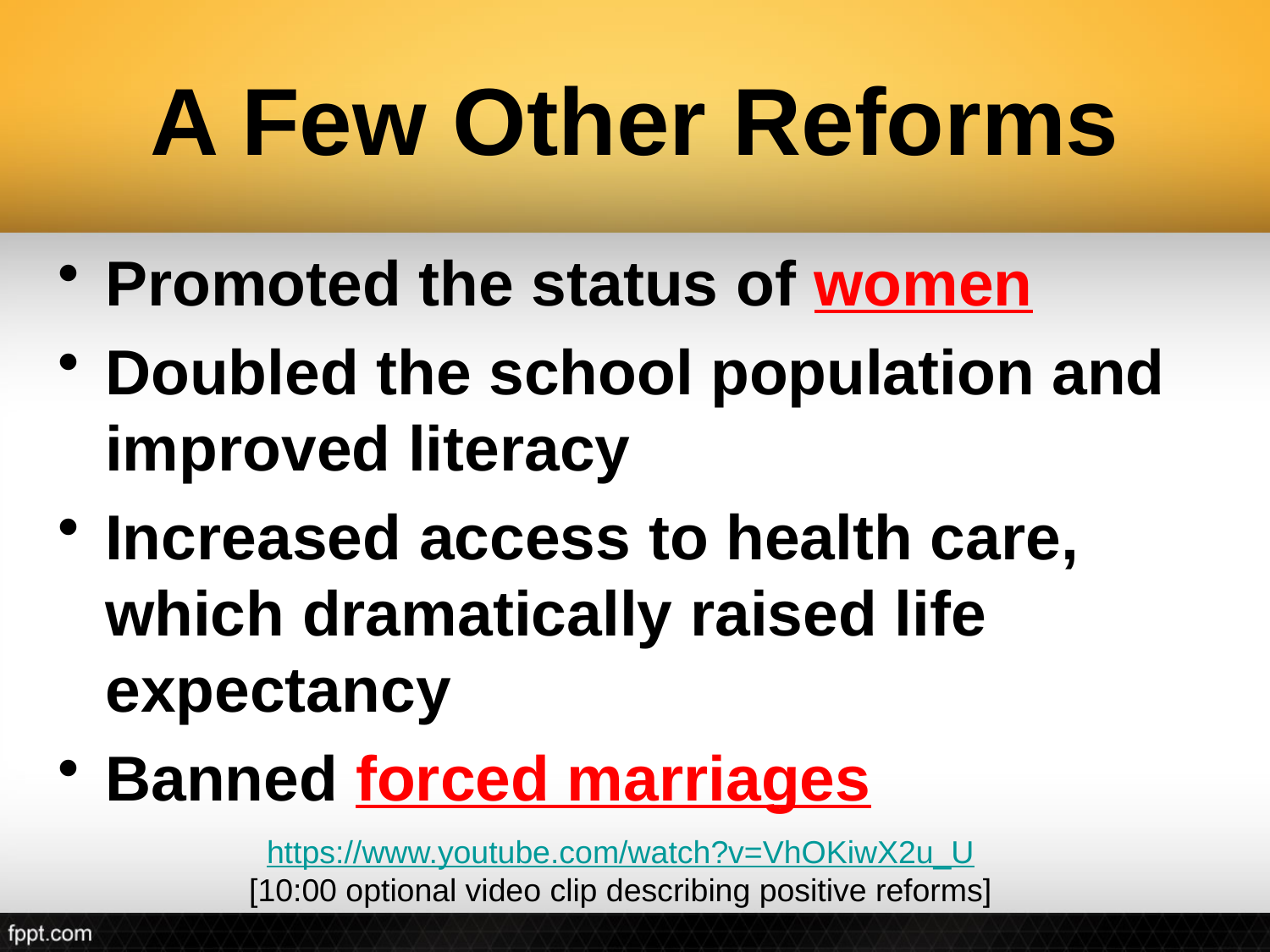

# A Few Other Reforms
Promoted the status of women
Doubled the school population and improved literacy
Increased access to health care, which dramatically raised life expectancy
Banned forced marriages
https://www.youtube.com/watch?v=VhOKiwX2u_U
[10:00 optional video clip describing positive reforms]